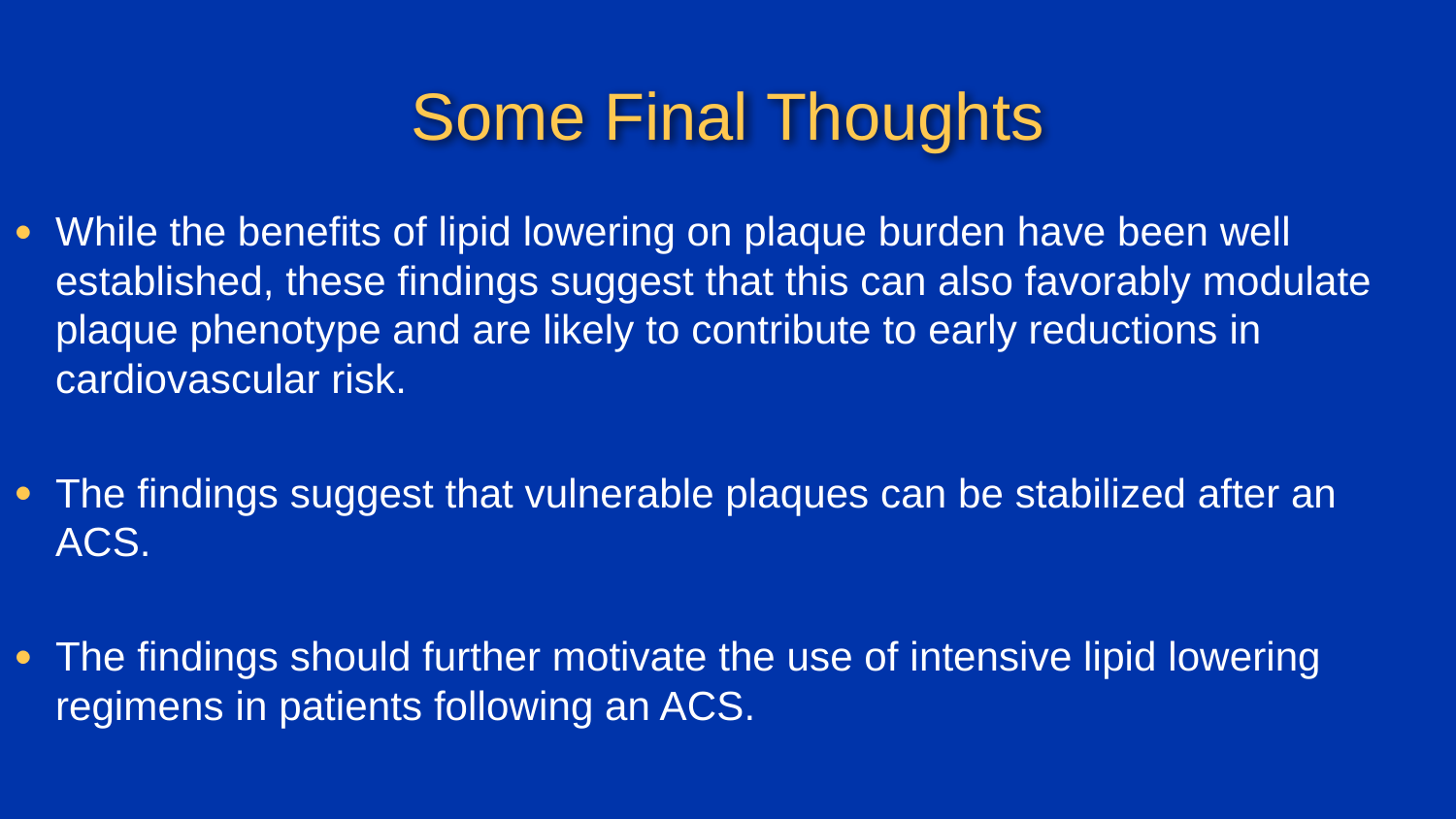

# Some Final Thoughts
While the benefits of lipid lowering on plaque burden have been well established, these findings suggest that this can also favorably modulate plaque phenotype and are likely to contribute to early reductions in cardiovascular risk.

The findings suggest that vulnerable plaques can be stabilized after an ACS.

The findings should further motivate the use of intensive lipid lowering regimens in patients following an ACS.